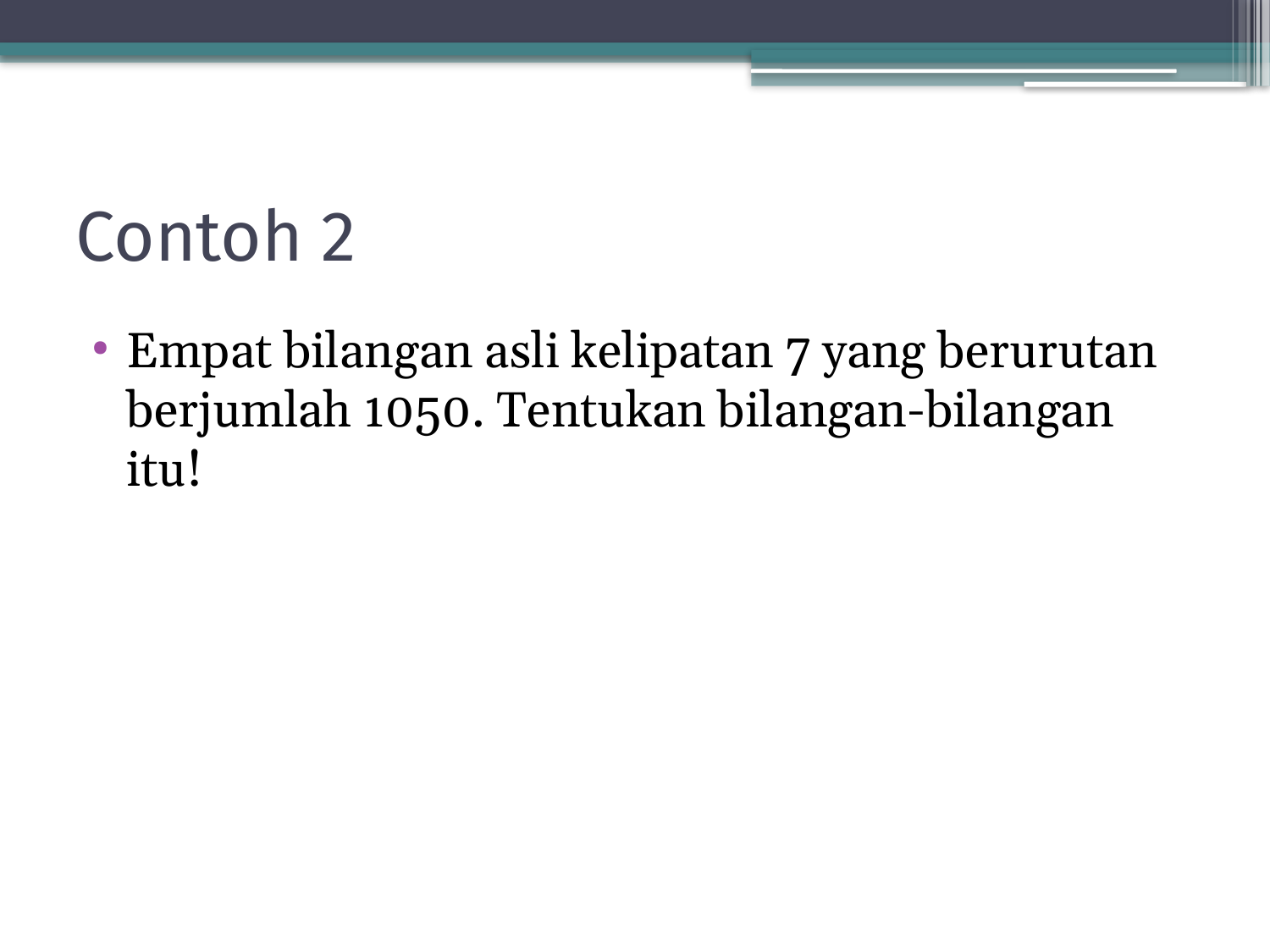

# Contoh 2
Empat bilangan asli kelipatan 7 yang berurutan berjumlah 1050. Tentukan bilangan-bilangan itu!